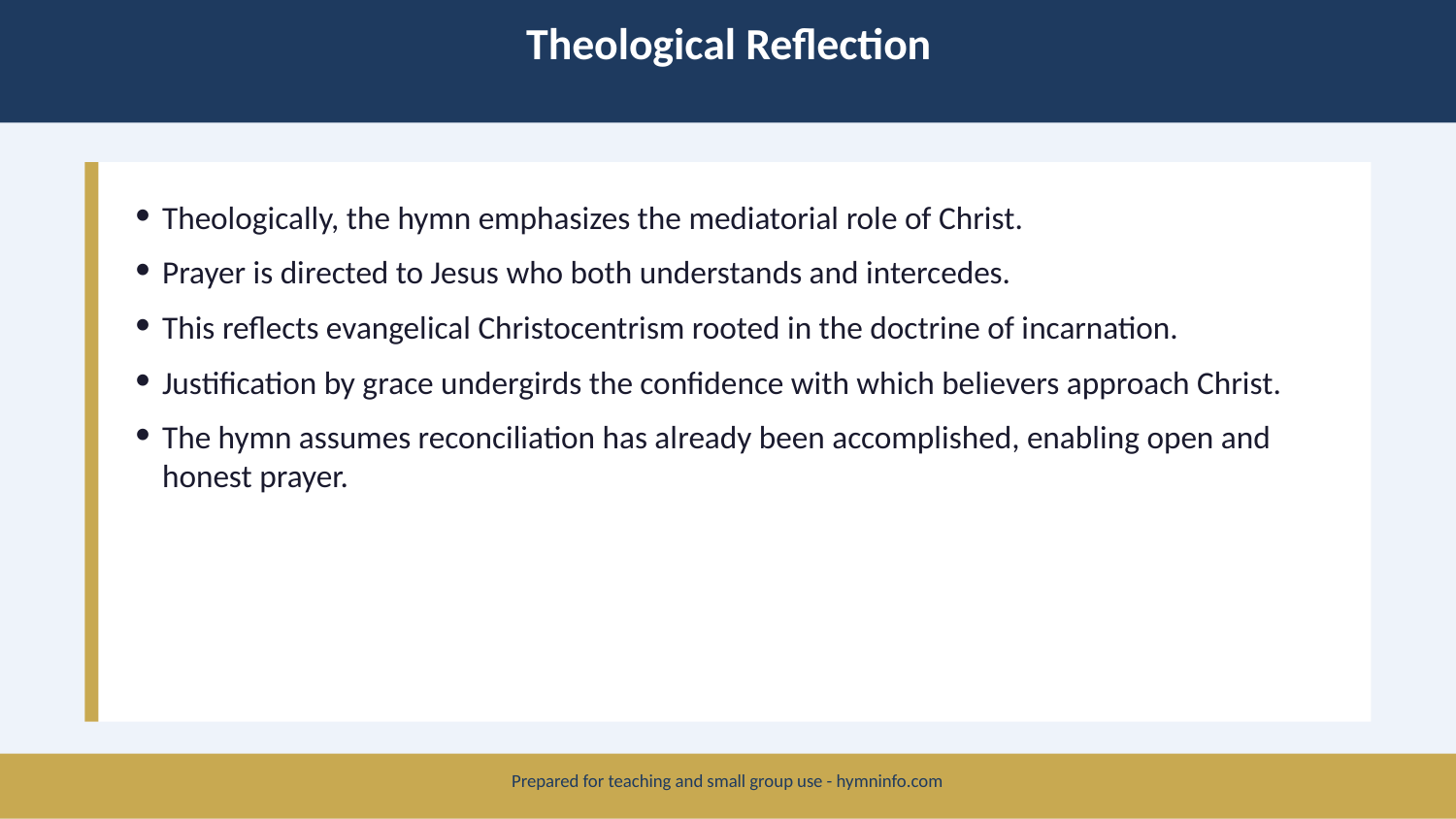

Theological Reflection

Theologically, the hymn emphasizes the mediatorial role of Christ.
Prayer is directed to Jesus who both understands and intercedes.
This reflects evangelical Christocentrism rooted in the doctrine of incarnation.
Justification by grace undergirds the confidence with which believers approach Christ.
The hymn assumes reconciliation has already been accomplished, enabling open and honest prayer.

Prepared for teaching and small group use - hymninfo.com